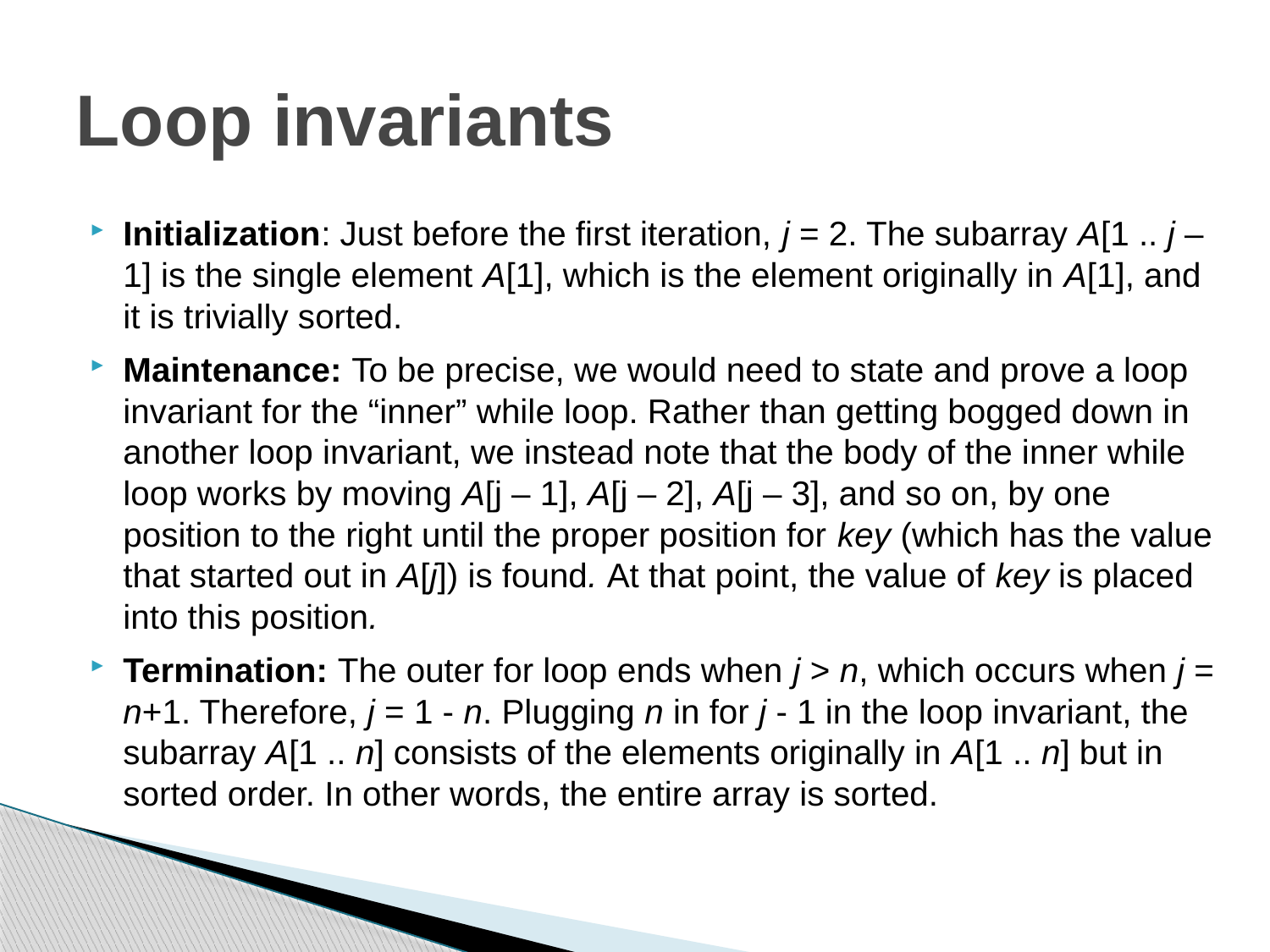

# Loop invariants
Initialization: Just before the first iteration, j = 2. The subarray A[1 .. j – 1] is the single element A[1], which is the element originally in A[1], and it is trivially sorted.
Maintenance: To be precise, we would need to state and prove a loop invariant for the “inner” while loop. Rather than getting bogged down in another loop invariant, we instead note that the body of the inner while loop works by moving A[j – 1], A[j – 2], A[j – 3], and so on, by one position to the right until the proper position for key (which has the value that started out in A[j]) is found. At that point, the value of key is placed into this position.
Termination: The outer for loop ends when j > n, which occurs when j = n+1. Therefore, j = 1 - n. Plugging n in for j - 1 in the loop invariant, the subarray A[1 .. n] consists of the elements originally in A[1 .. n] but in sorted order. In other words, the entire array is sorted.